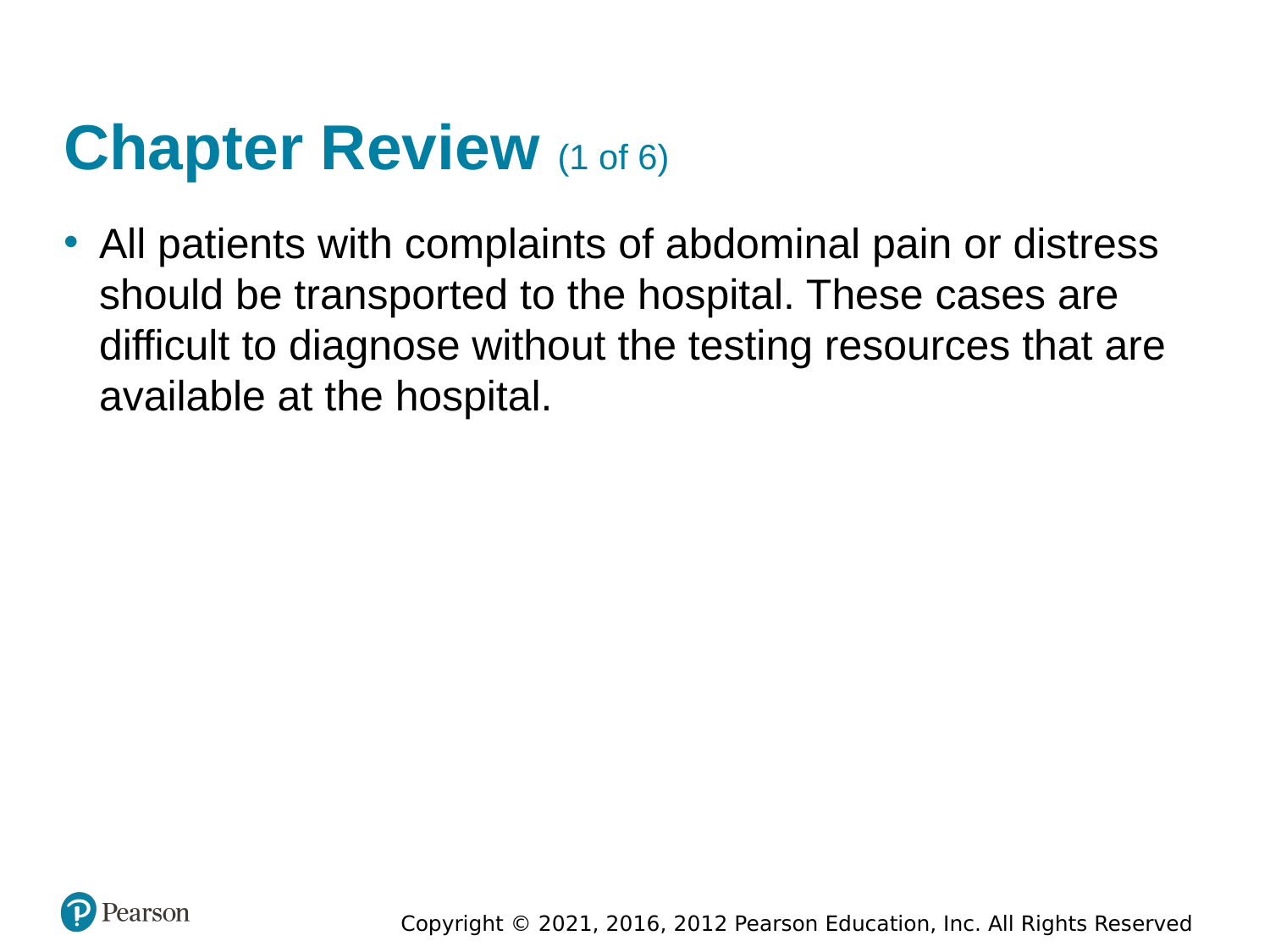

# Chapter Review (1 of 6)
All patients with complaints of abdominal pain or distress should be transported to the hospital. These cases are difficult to diagnose without the testing resources that are available at the hospital.